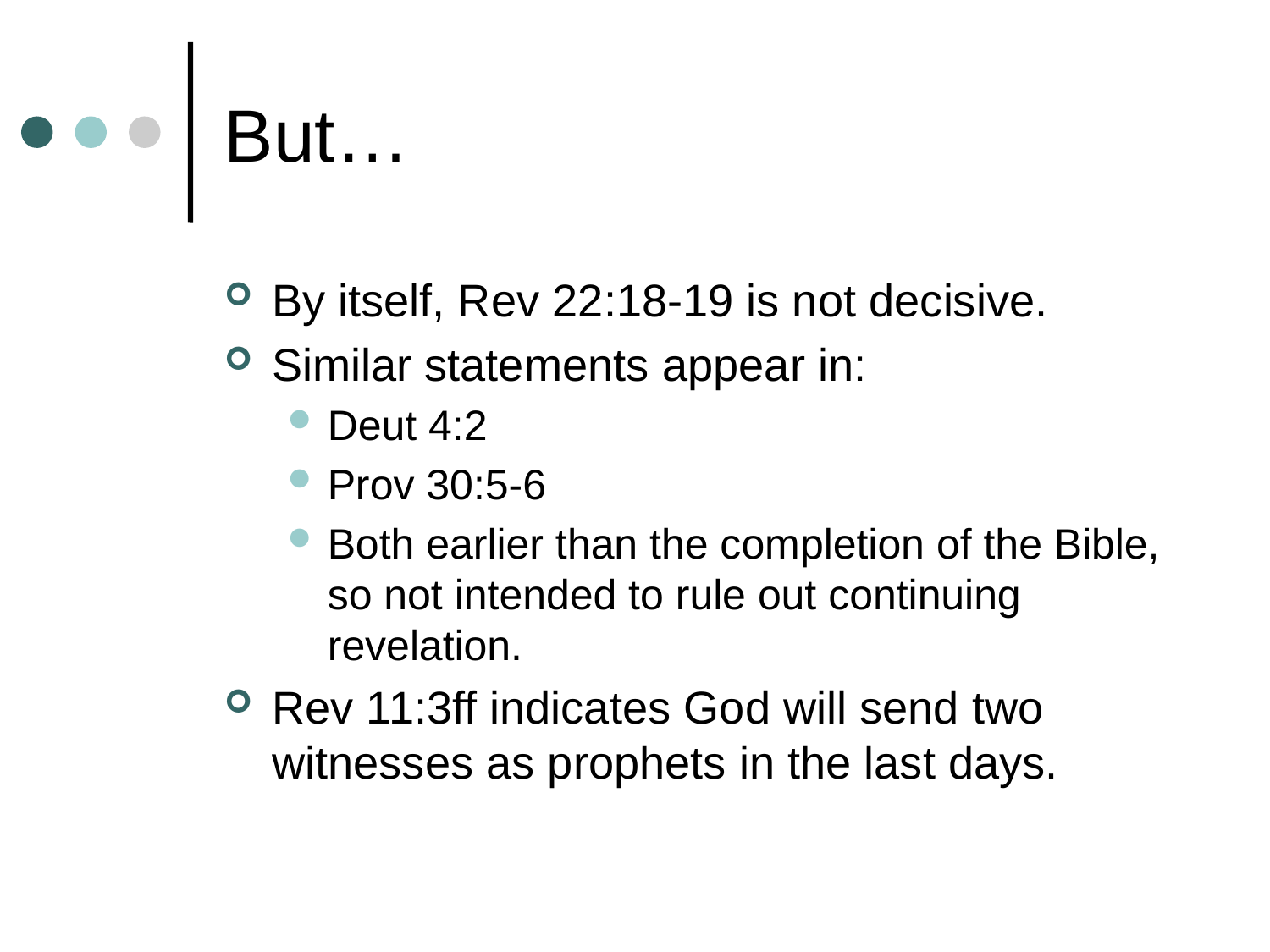

# But…
By itself, Rev 22:18-19 is not decisive.
Similar statements appear in:
Deut 4:2
Prov 30:5-6
Both earlier than the completion of the Bible, so not intended to rule out continuing revelation.
Rev 11:3ff indicates God will send two witnesses as prophets in the last days.